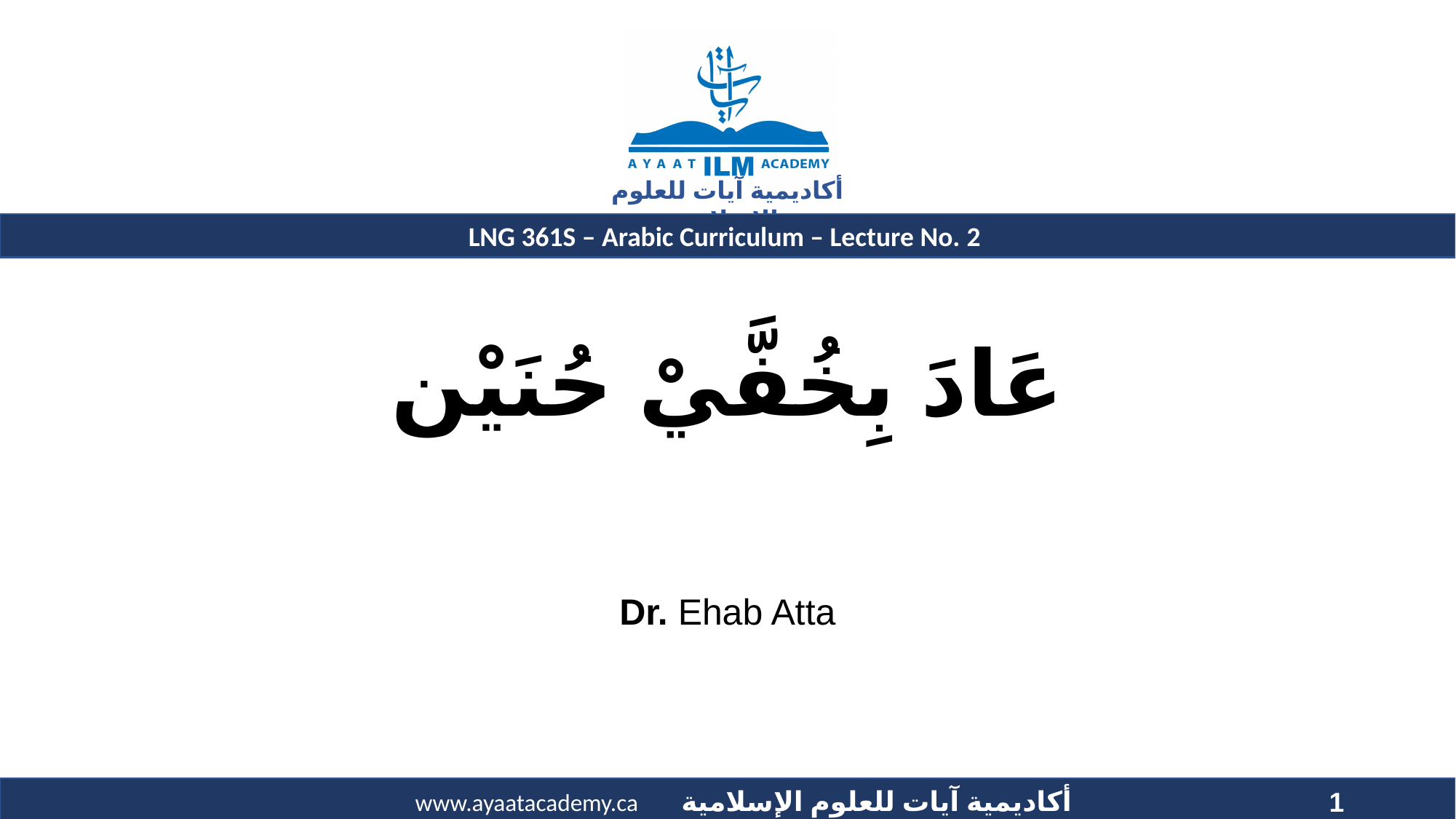

# عَادَ بِخُفَّيْ حُنَيْن
Dr. Ehab Atta
1